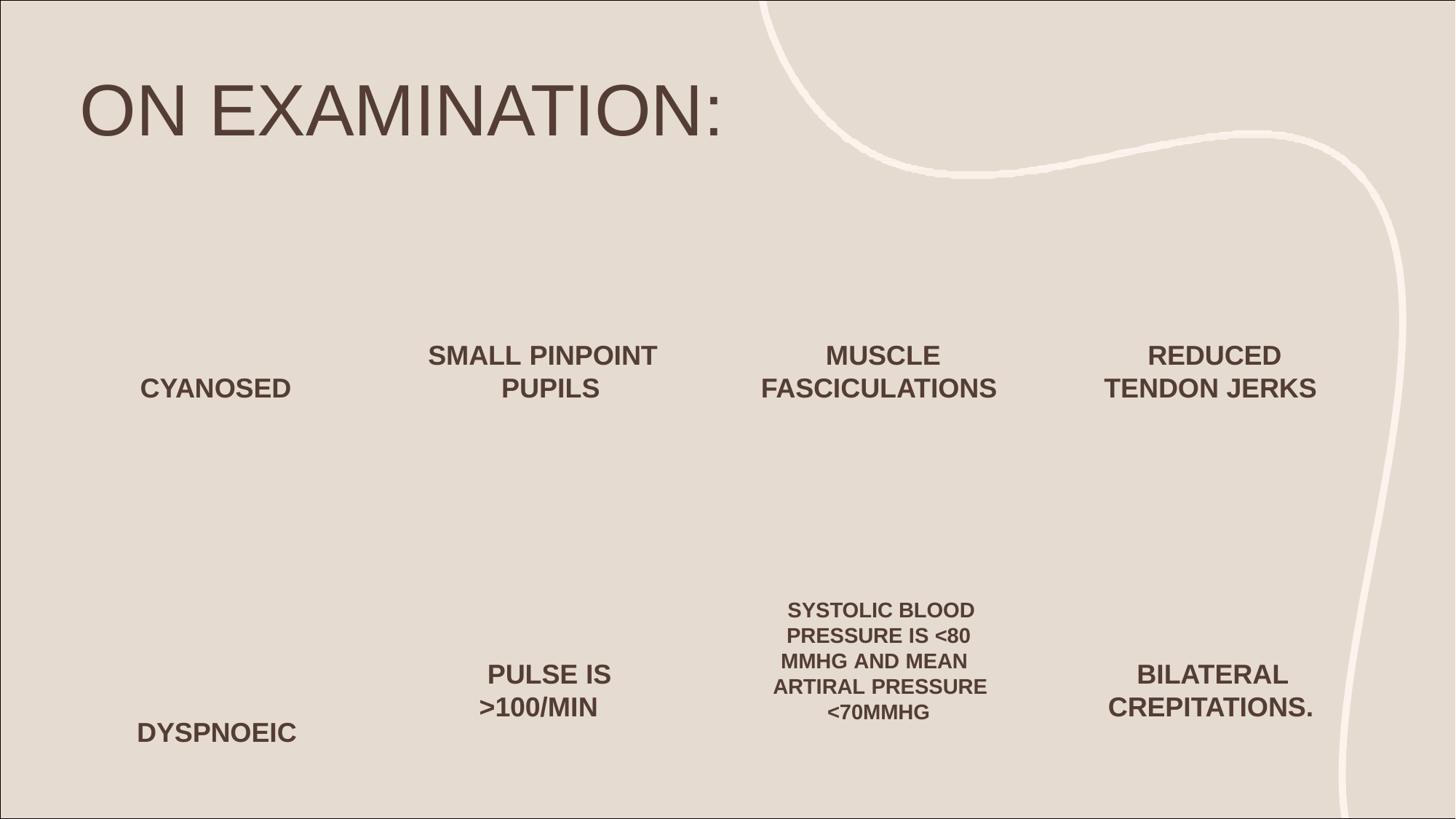

# ON EXAMINATION:
SMALL PINPOINT
MUSCLE
REDUCED
CYANOSED
PUPILS
FASCICULATIONS
TENDON JERKS
SYSTOLIC BLOOD  PRESSURE IS <80
MMHG AND MEAN
PULSE IS
BILATERAL
ARTIRAL PRESSURE
>100/MIN
CREPITATIONS.
<70MMHG
DYSPNOEIC